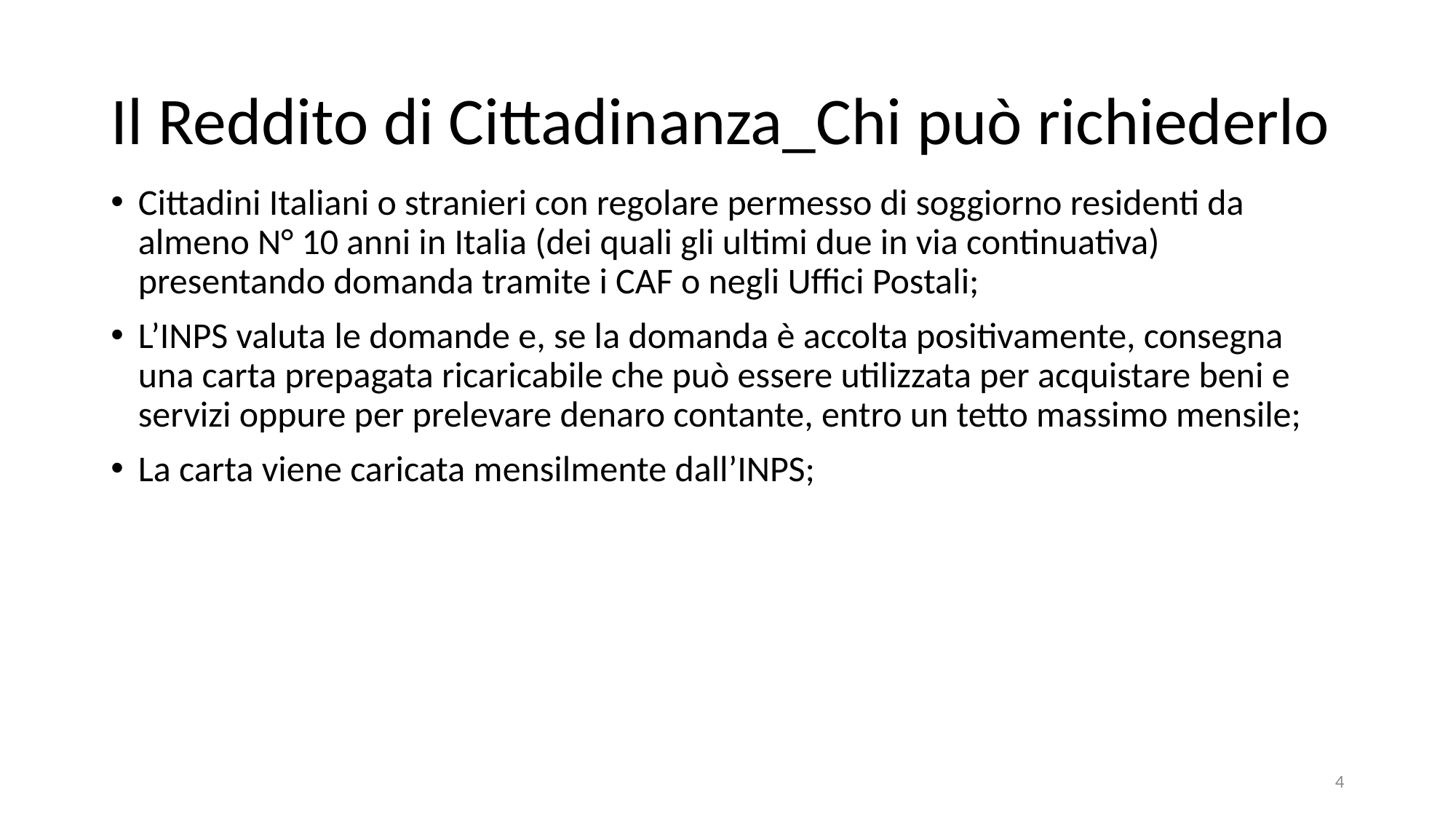

# Il Reddito di Cittadinanza_Chi può richiederlo
Cittadini Italiani o stranieri con regolare permesso di soggiorno residenti da almeno N° 10 anni in Italia (dei quali gli ultimi due in via continuativa) presentando domanda tramite i CAF o negli Uffici Postali;
L’INPS valuta le domande e, se la domanda è accolta positivamente, consegna una carta prepagata ricaricabile che può essere utilizzata per acquistare beni e servizi oppure per prelevare denaro contante, entro un tetto massimo mensile;
La carta viene caricata mensilmente dall’INPS;
4